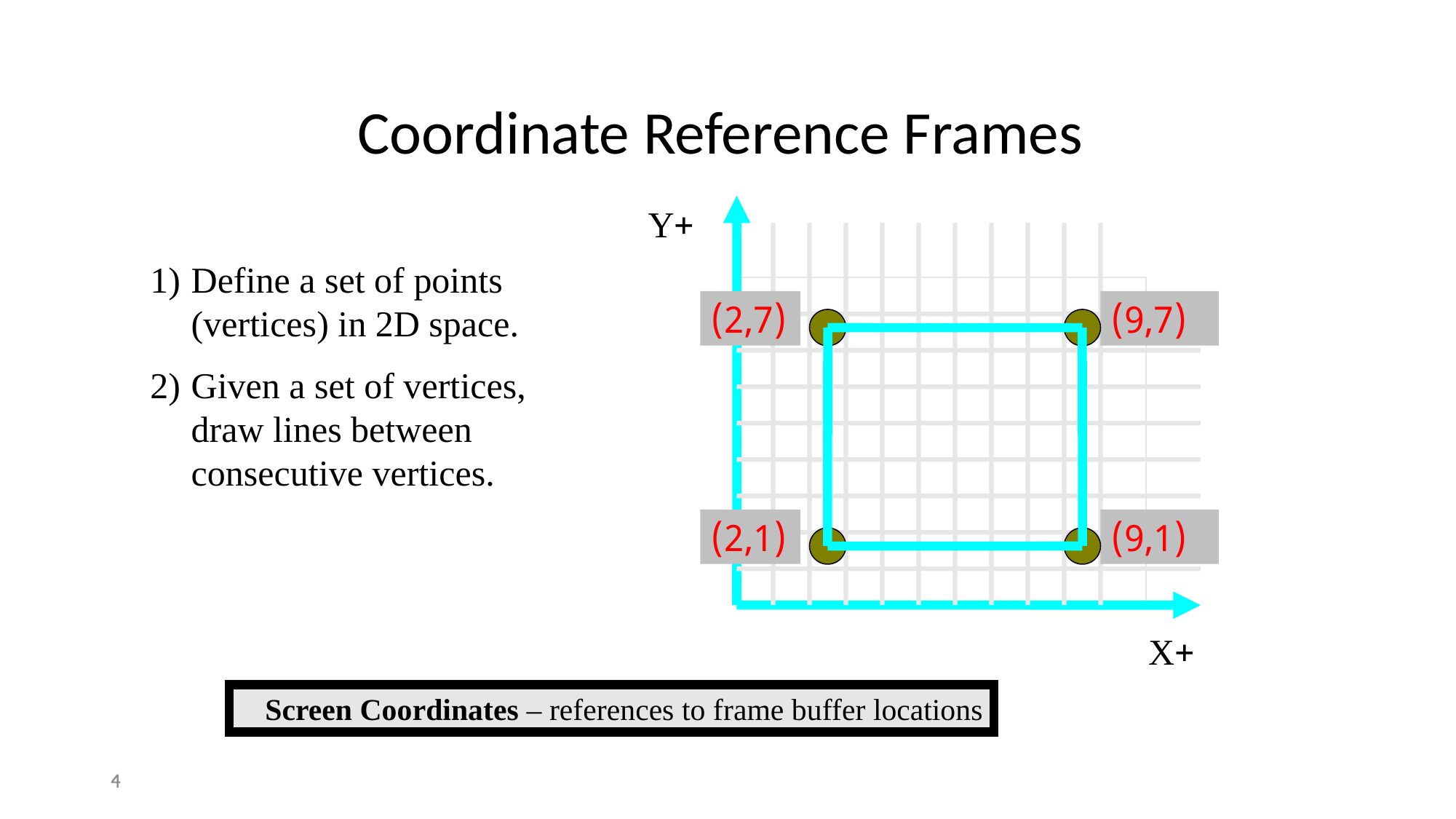

Coordinate Reference Frames
+Y

Define a set of points (vertices) in 2D space.
Given a set of vertices, draw lines between consecutive vertices.

(2,7)
(9,7)

(2,1)
(9,1)

+X
Screen Coordinates – references to frame buffer locations
4